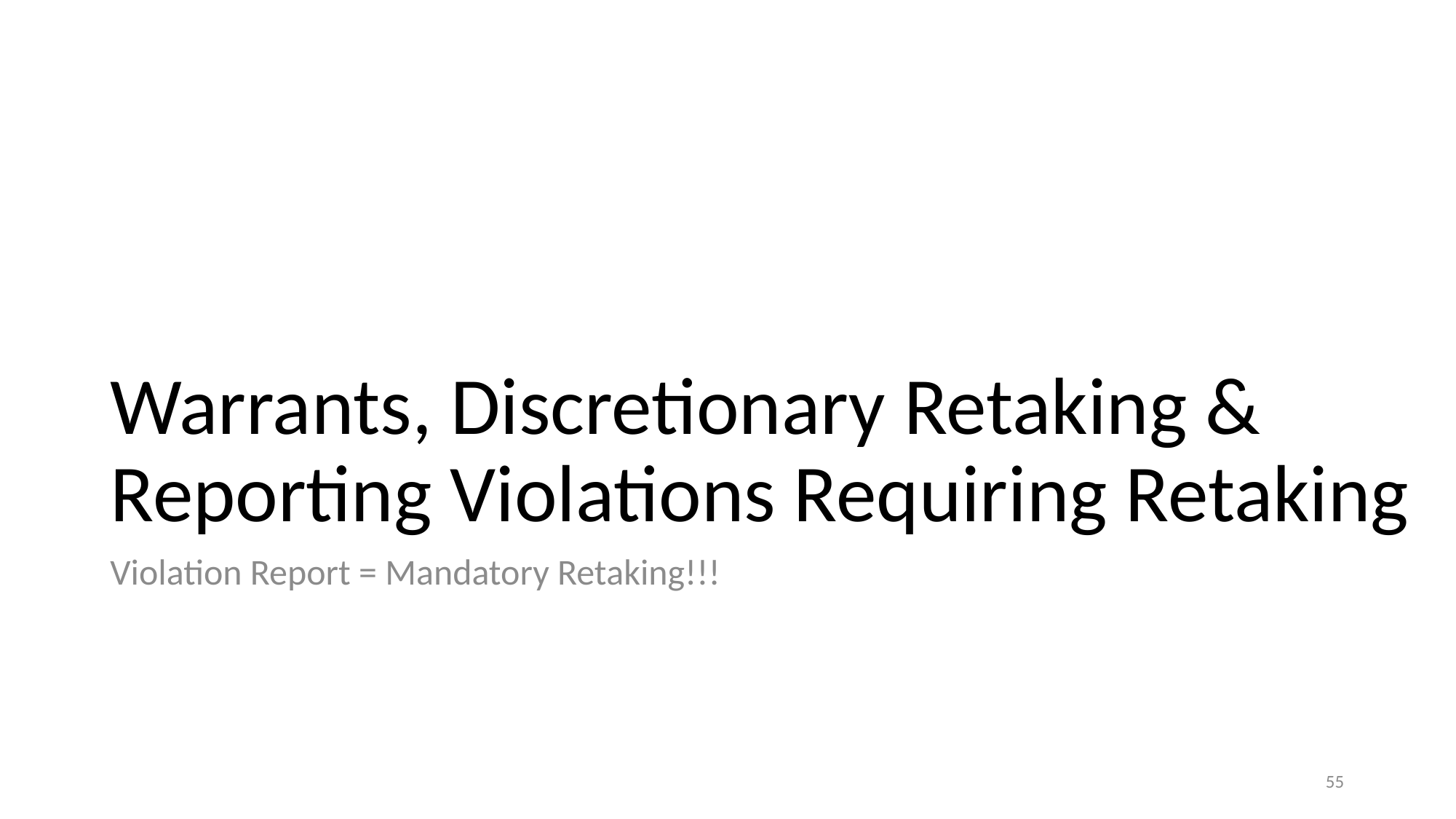

# Warrants, Discretionary Retaking & Reporting Violations Requiring Retaking
Violation Report = Mandatory Retaking!!!
55